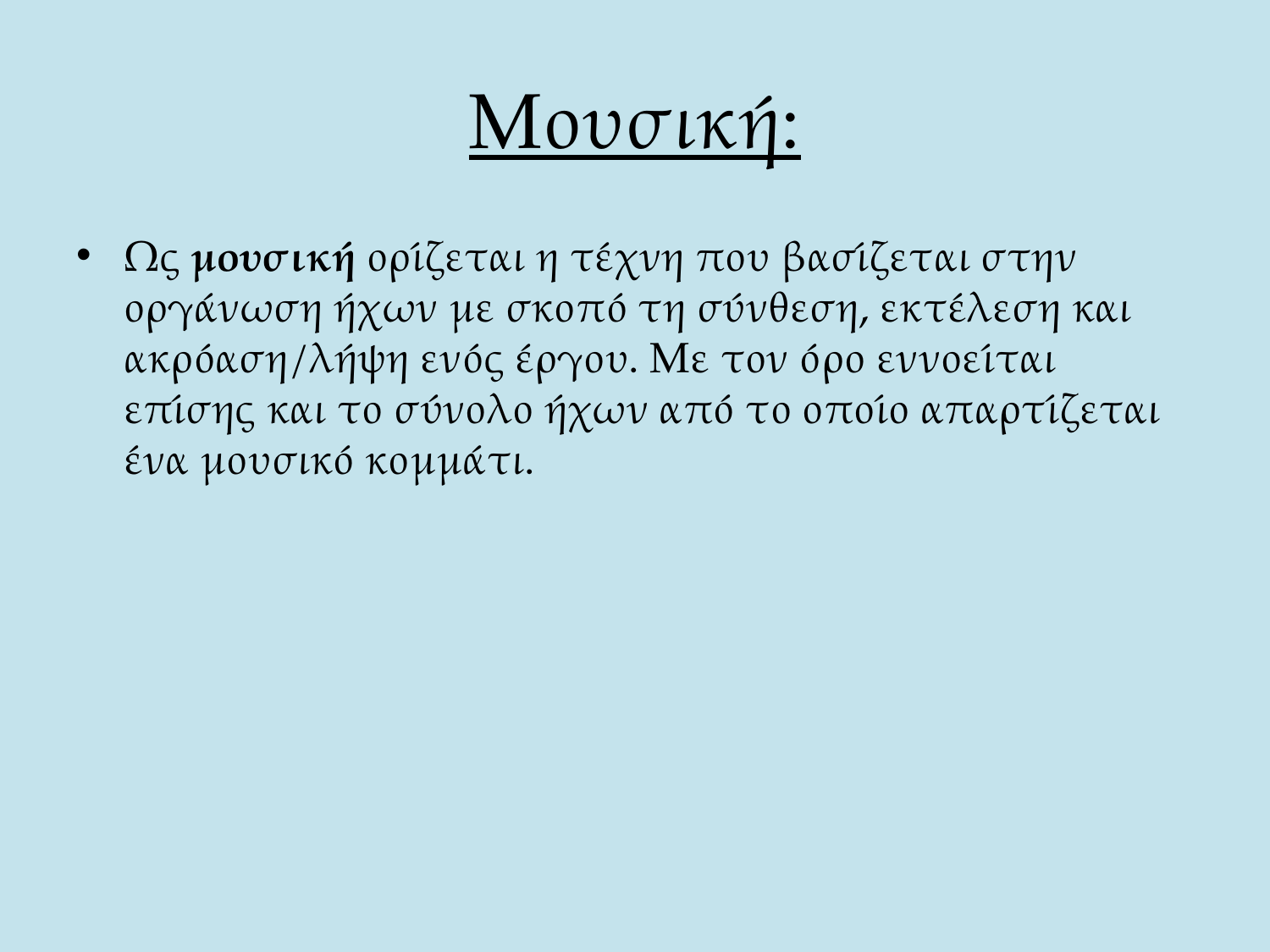

# Μουσική:
Ως μουσική ορίζεται η τέχνη που βασίζεται στην οργάνωση ήχων με σκοπό τη σύνθεση, εκτέλεση και ακρόαση/λήψη ενός έργου. Με τον όρο εννοείται επίσης και το σύνολο ήχων από το οποίο απαρτίζεται ένα μουσικό κομμάτι.